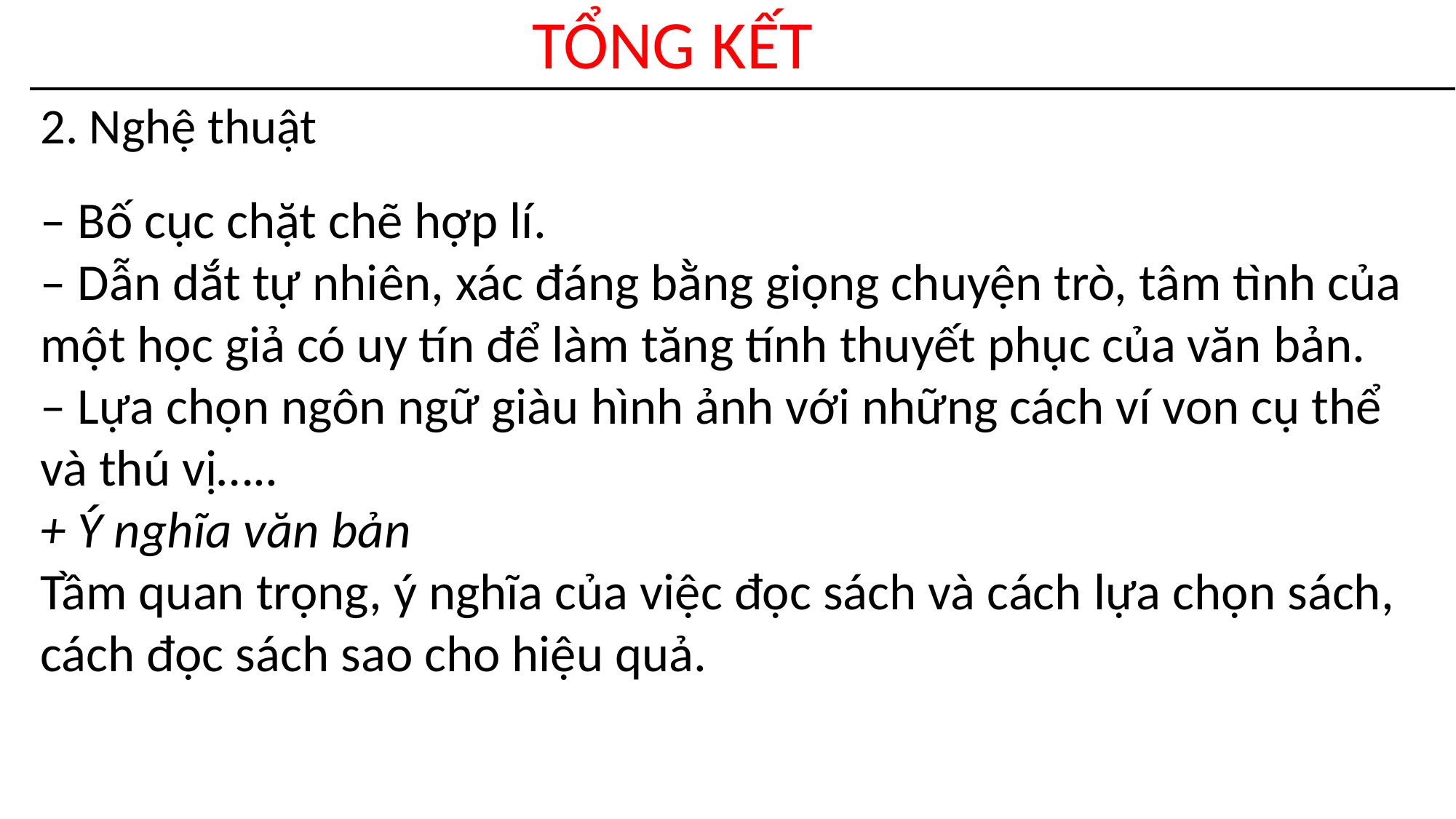

TỔNG KẾT
2. Nghệ thuật
– Bố cục chặt chẽ hợp lí.  
– Dẫn dắt tự nhiên, xác đáng bằng giọng chuyện trò, tâm tình của một học giả có uy tín để làm tăng tính thuyết phục của văn bản. 
– Lựa chọn ngôn ngữ giàu hình ảnh với những cách ví von cụ thể và thú vị…..  
+ Ý nghĩa văn bản 
Tầm quan trọng, ý nghĩa của việc đọc sách và cách lựa chọn sách, cách đọc sách sao cho hiệu quả.